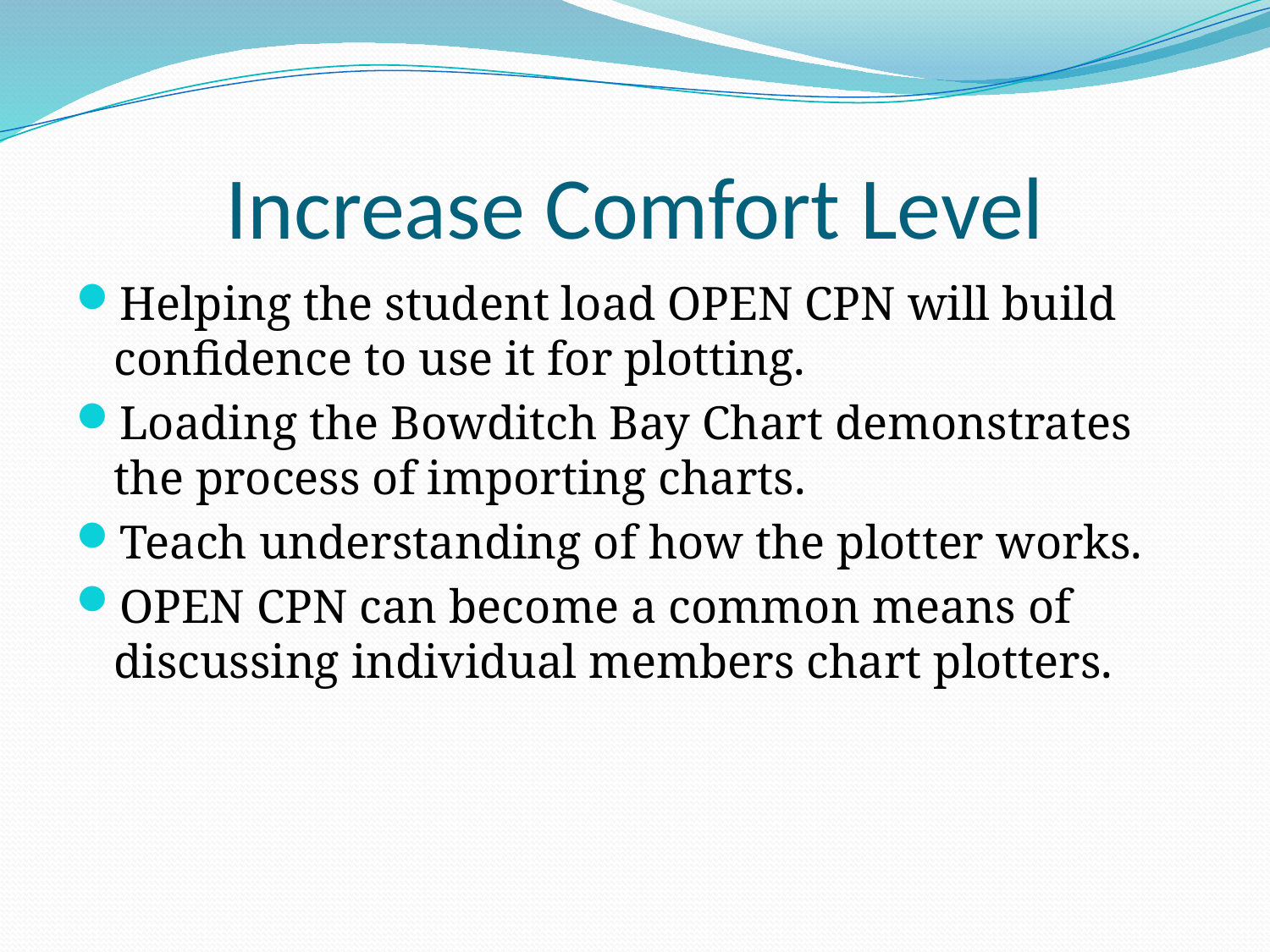

# Increase Comfort Level
Helping the student load OPEN CPN will build  confidence to use it for plotting.
Loading the Bowditch Bay Chart demonstrates the process of importing charts.
Teach understanding of how the plotter works.
OPEN CPN can become a common means of discussing individual members chart plotters.